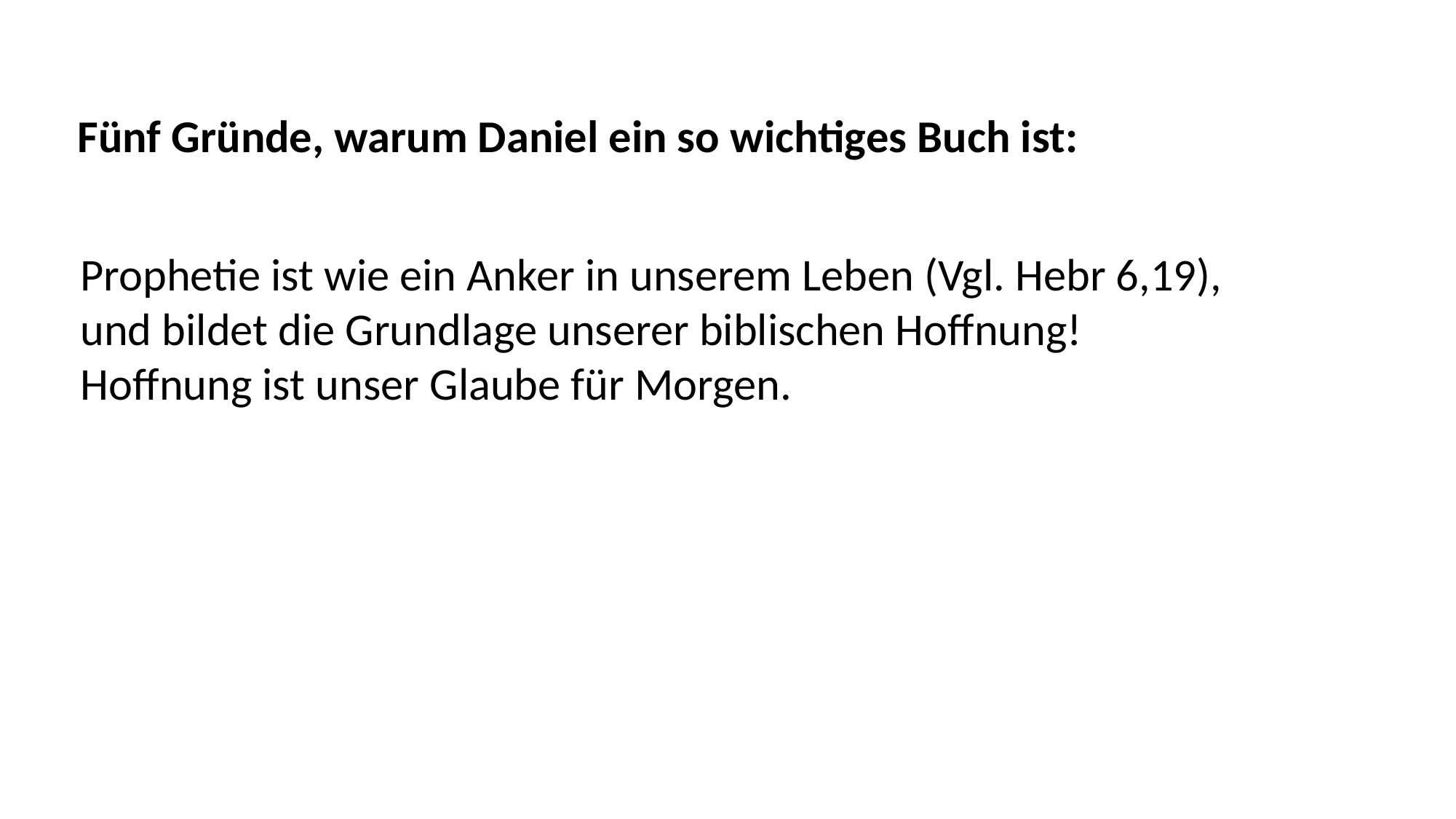

Fünf Gründe, warum Daniel ein so wichtiges Buch ist:
Prophetie ist wie ein Anker in unserem Leben (Vgl. Hebr 6,19),
und bildet die Grundlage unserer biblischen Hoffnung!
Hoffnung ist unser Glaube für Morgen.